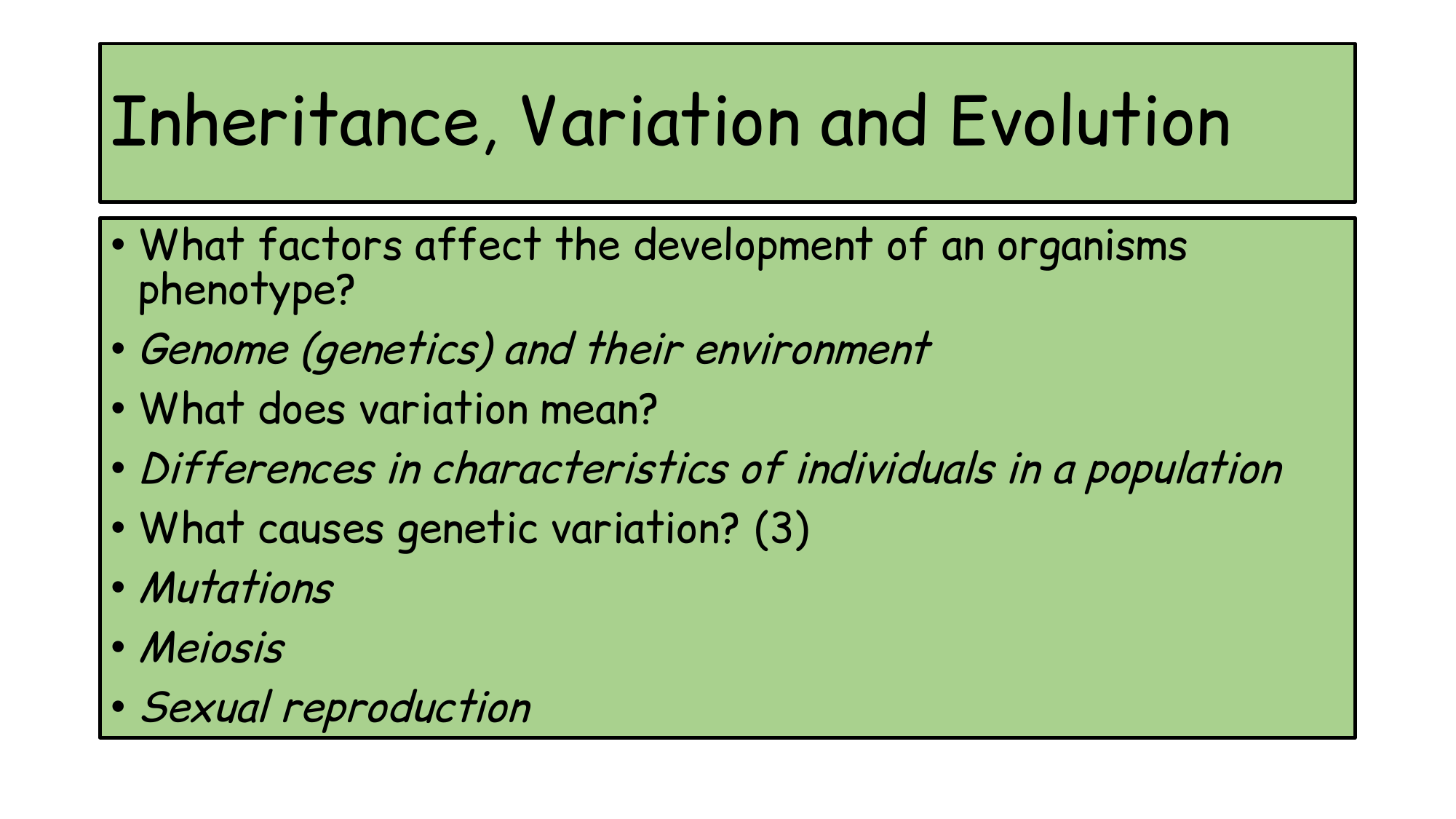

# Inheritance, Variation and Evolution
What factors affect the development of an organisms phenotype?
Genome (genetics) and their environment
What does variation mean?
Differences in characteristics of individuals in a population
What causes genetic variation? (3)
Mutations
Meiosis
Sexual reproduction